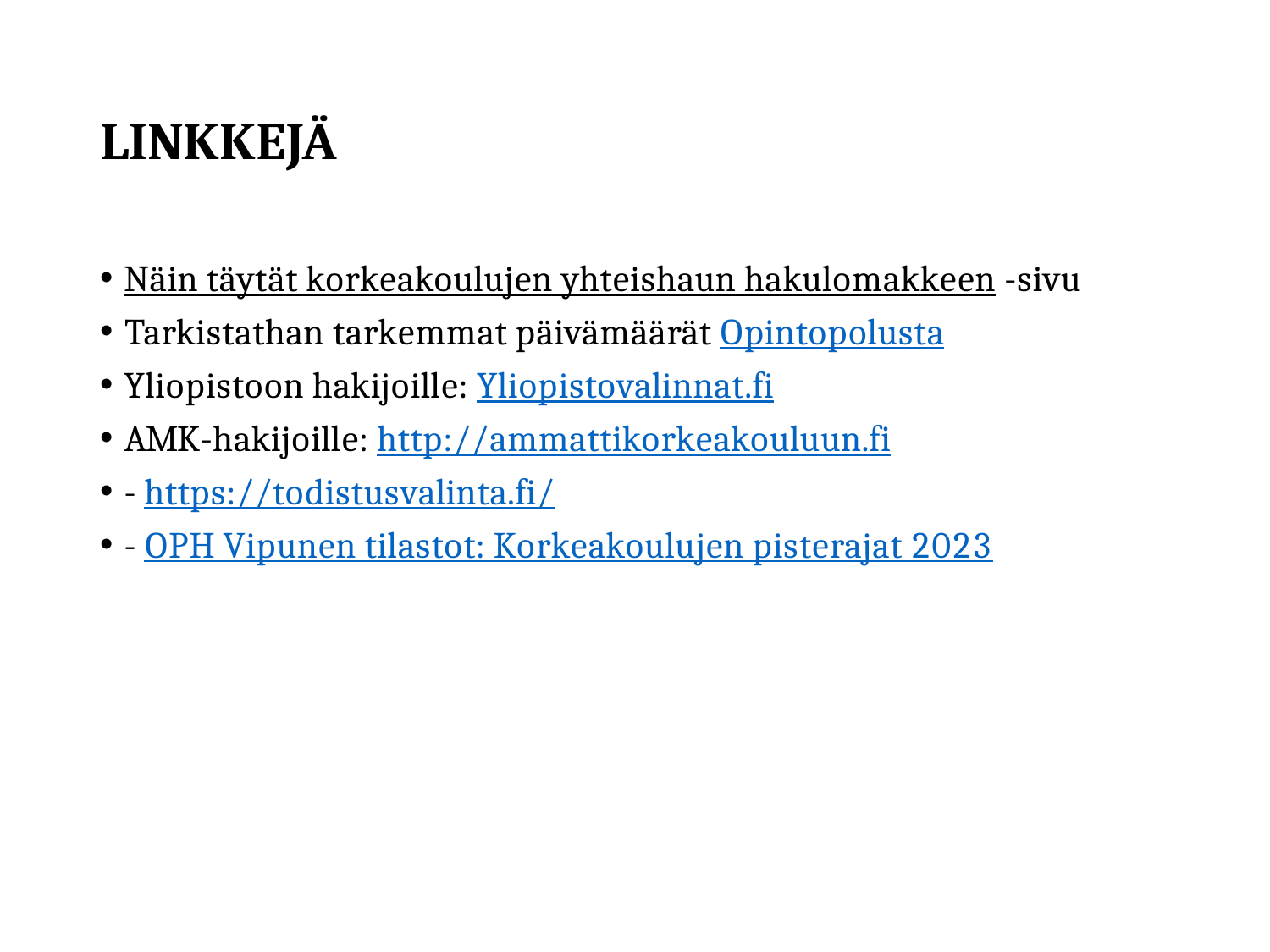

# LINKKEJÄ
Näin täytät korkeakoulujen yhteishaun hakulomakkeen -sivu
Tarkistathan tarkemmat päivämäärät Opintopolusta
Yliopistoon hakijoille: Yliopistovalinnat.fi
AMK-hakijoille: http://ammattikorkeakouluun.fi
- https://todistusvalinta.fi/
- OPH Vipunen tilastot: Korkeakoulujen pisterajat 2023